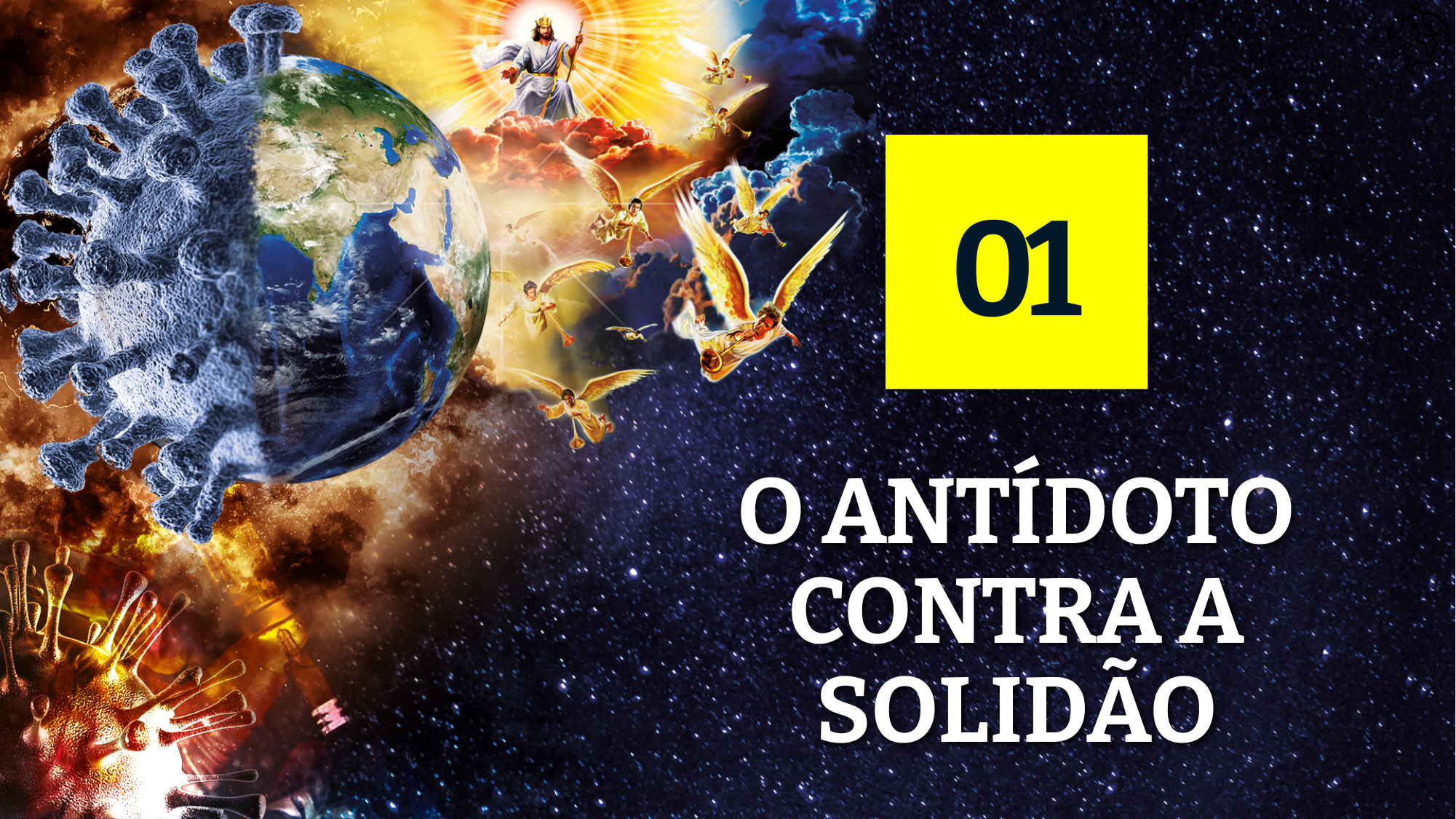

01
# O antídoto contra a Solidão